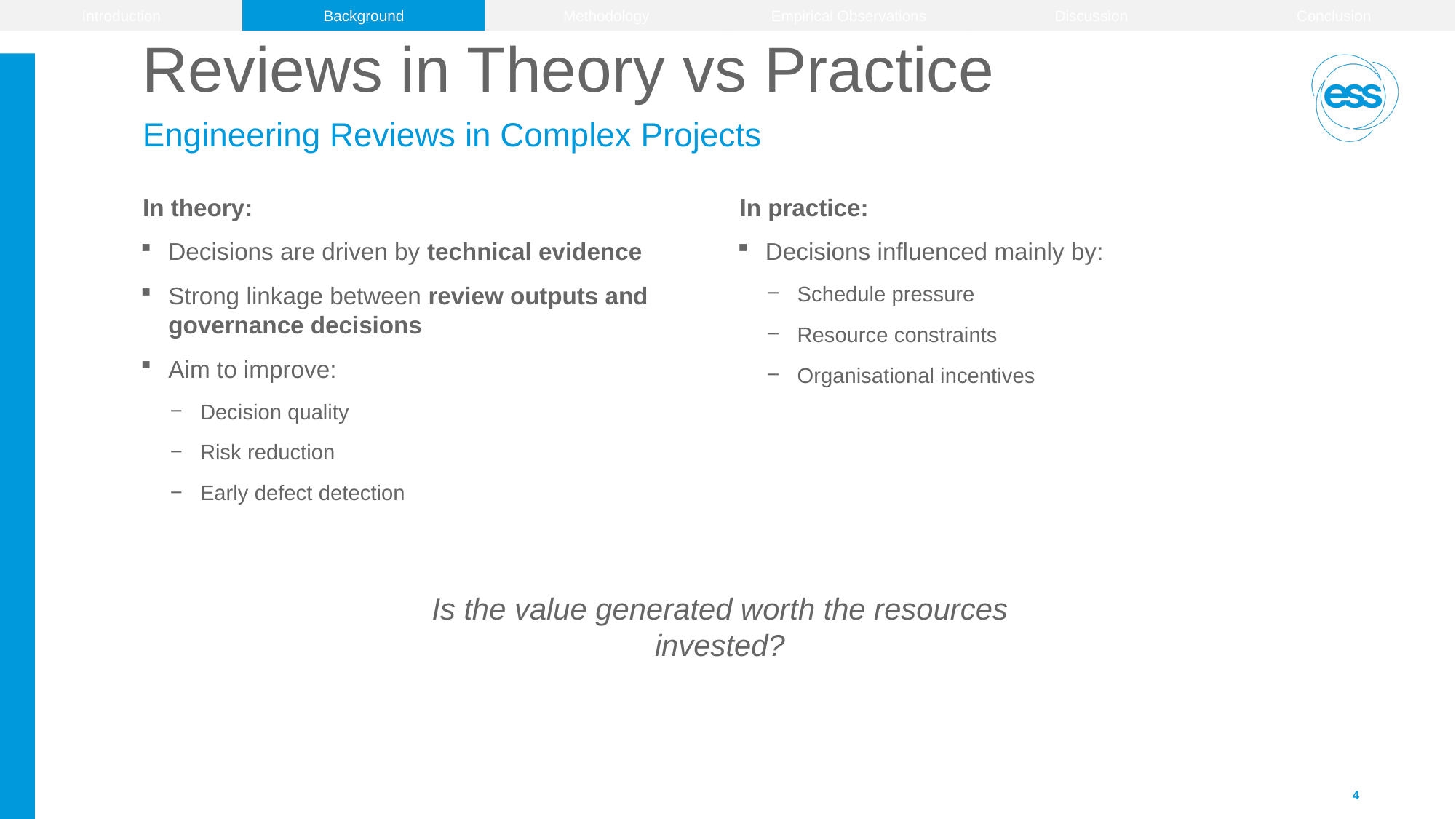

Introduction
Background
Methodology
Empirical Observations
Discussion
Conclusion
# Reviews in Theory vs Practice
Engineering Reviews in Complex Projects
In theory:
Decisions are driven by technical evidence
Strong linkage between review outputs and governance decisions
Aim to improve:
Decision quality
Risk reduction
Early defect detection

In practice:
Decisions influenced mainly by:
Schedule pressure
Resource constraints
Organisational incentives

Is the value generated worth the resources invested?
4